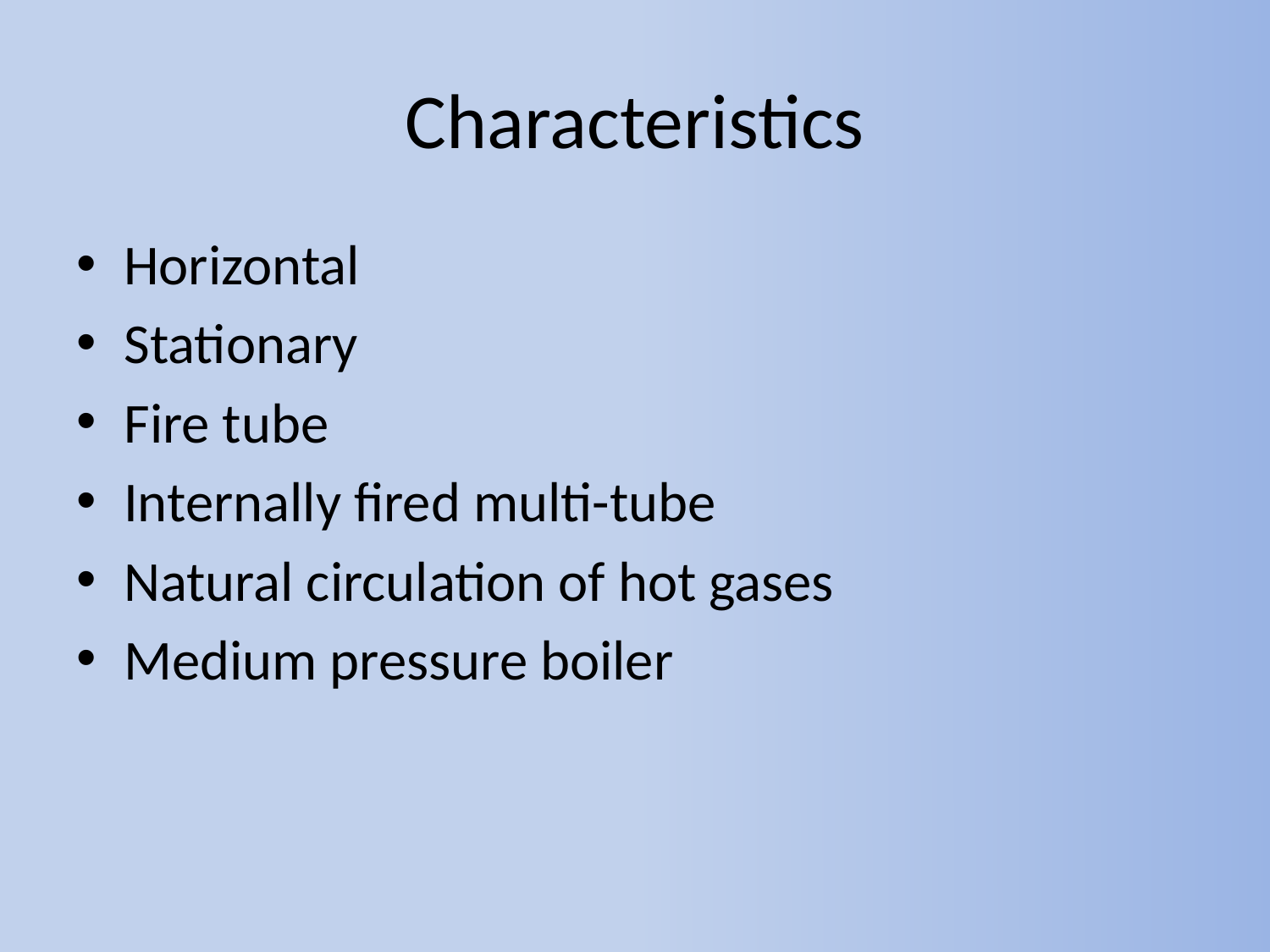

# Characteristics
Horizontal
Stationary
Fire tube
Internally fired multi-tube
Natural circulation of hot gases
Medium pressure boiler